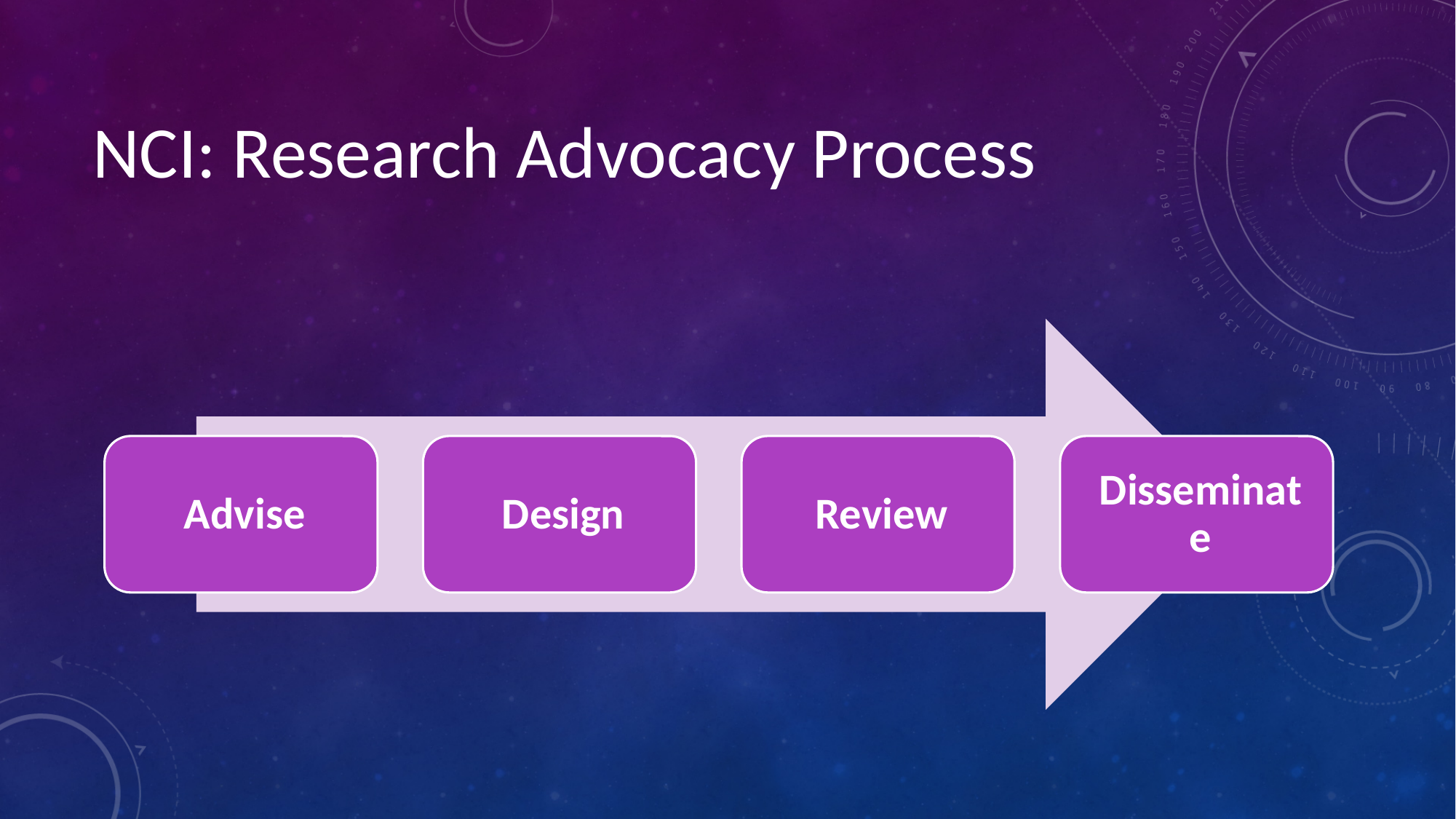

# NCI: Research Advocacy Process
Advise
Design
Review
Disseminate